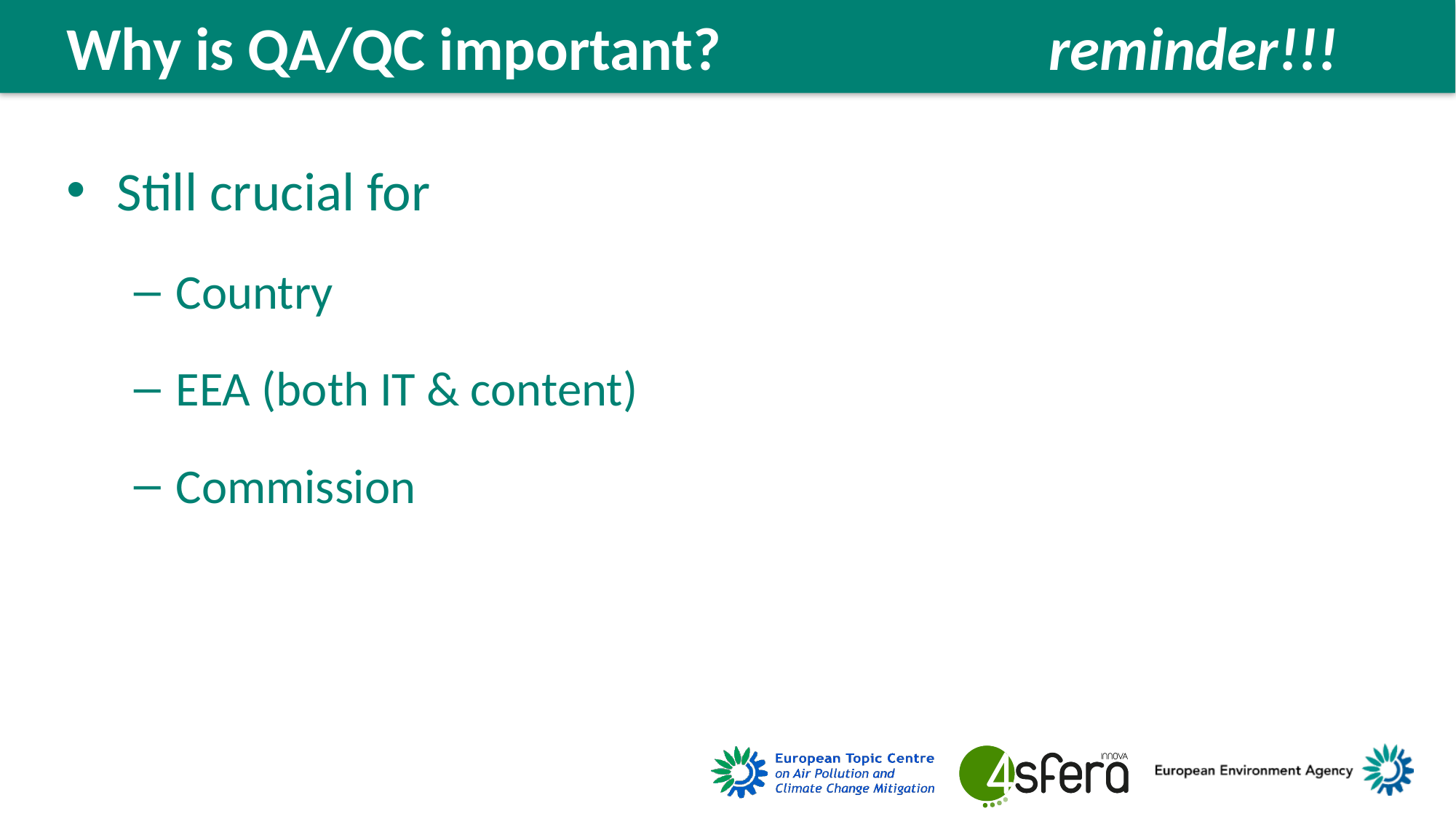

Why is QA/QC important? 			reminder!!!
Still crucial for
Country
EEA (both IT & content)
Commission